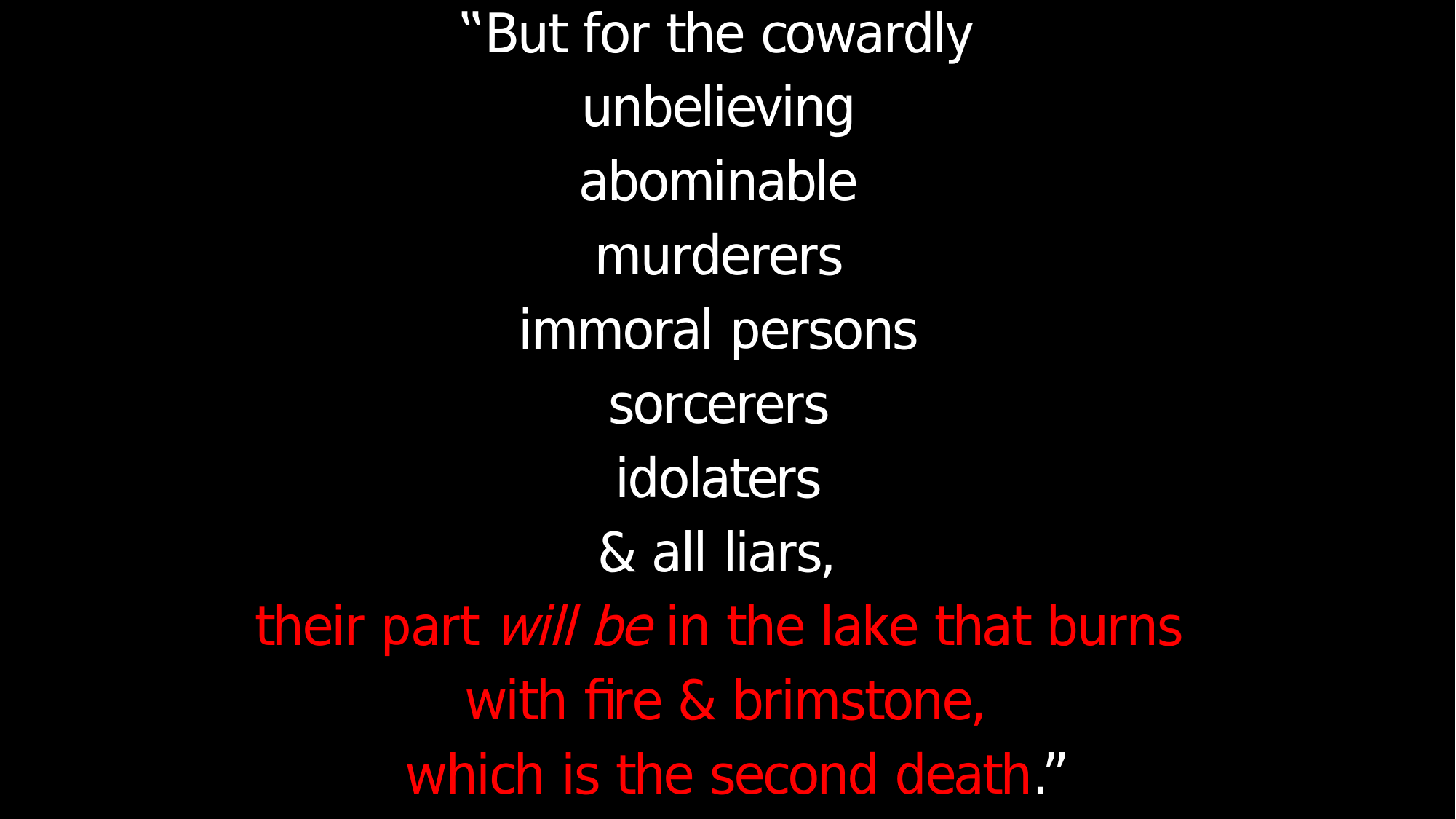

“But for the cowardly
unbelieving
abominable
murderers
immoral persons
sorcerers
idolaters
& all liars,
their part will be in the lake that burns
with fire & brimstone,
 which is the second death.”